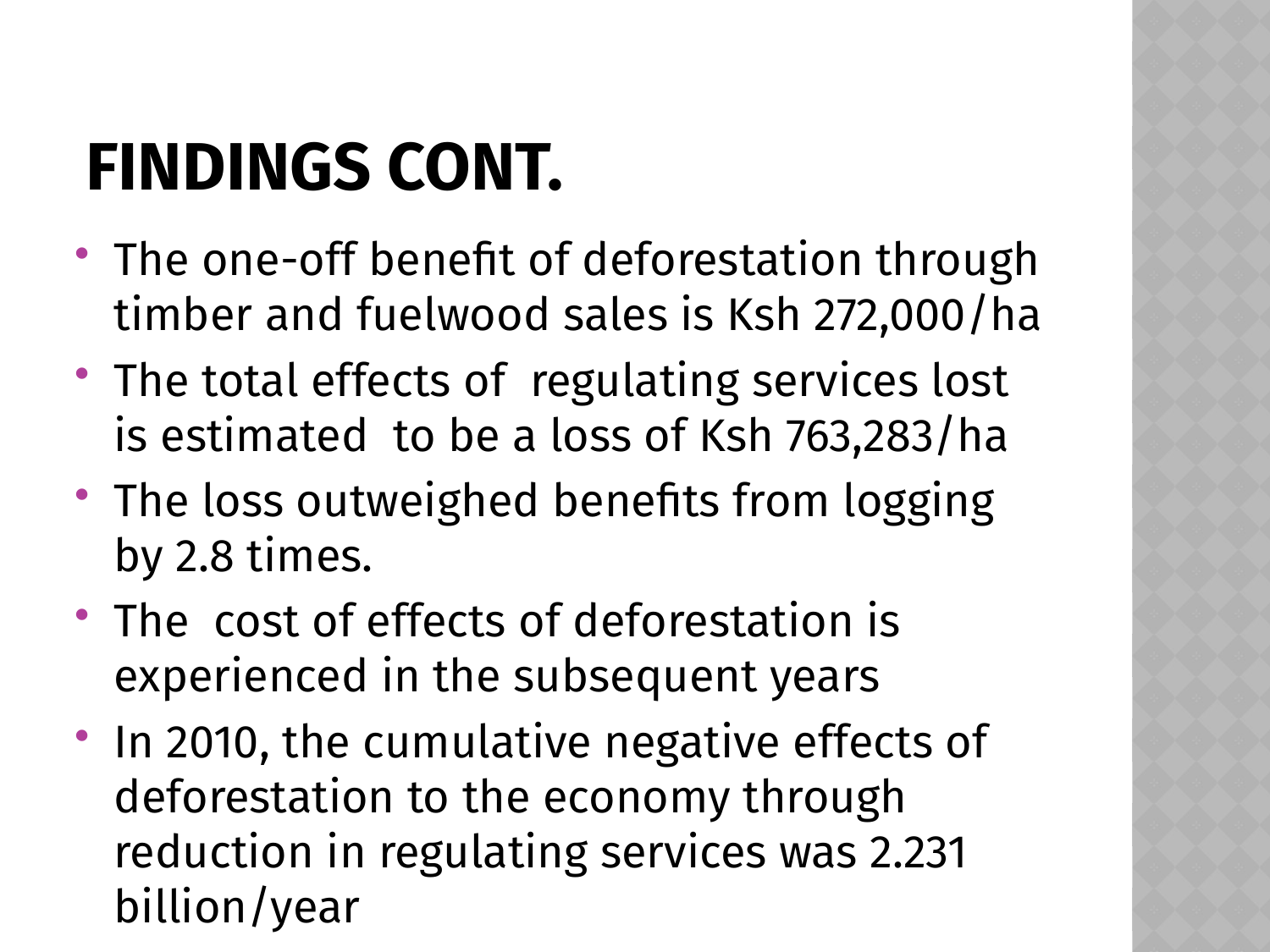

# findings cont.
The one-off benefit of deforestation through timber and fuelwood sales is Ksh 272,000/ha
The total effects of  regulating services lost is estimated  to be a loss of Ksh 763,283/ha
The loss outweighed benefits from logging by 2.8 times.
The  cost of effects of deforestation is experienced in the subsequent years
In 2010, the cumulative negative effects of deforestation to the economy through reduction in regulating services was 2.231 billion/year